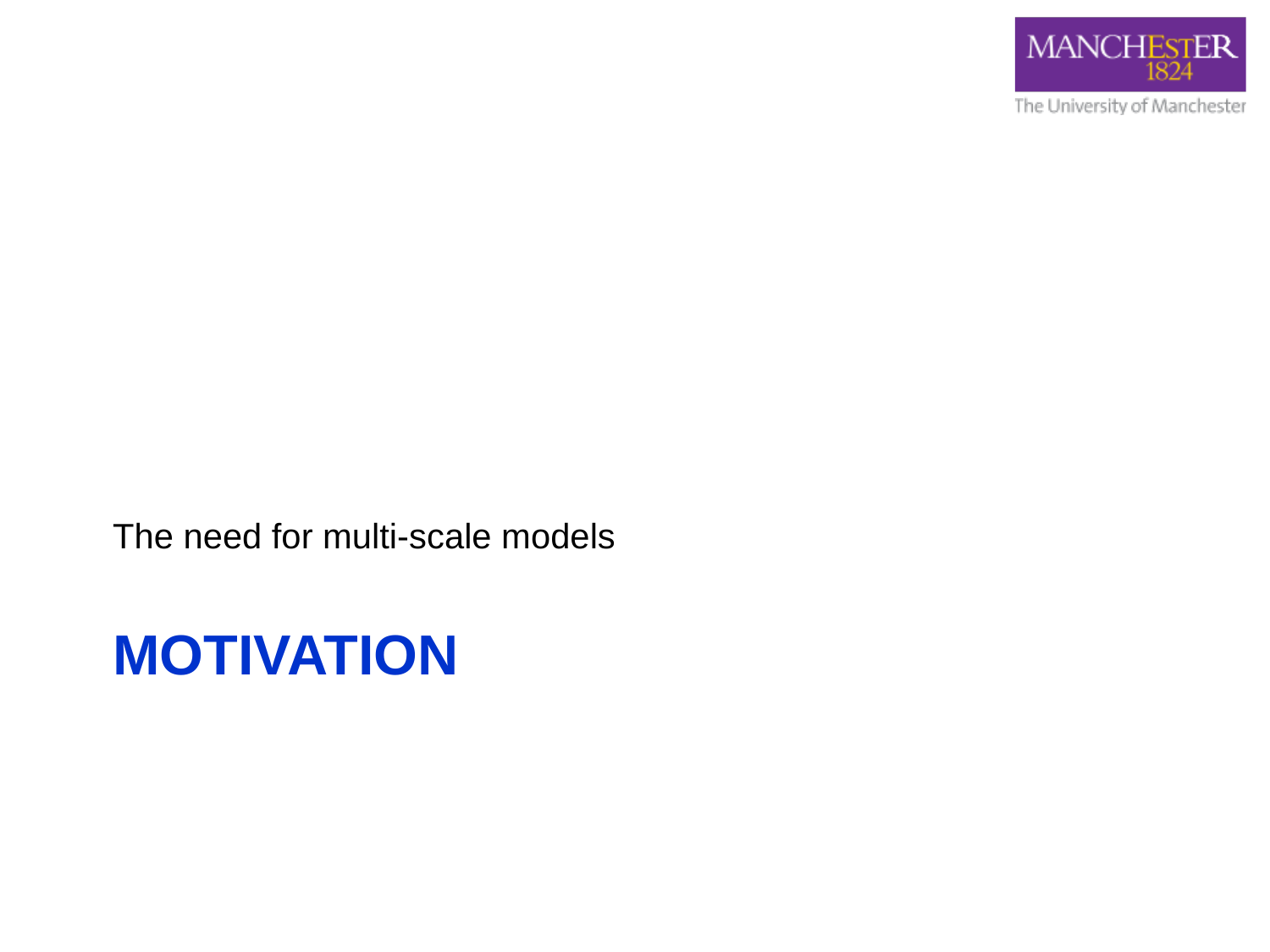

The need for multi-scale models

# Motivation